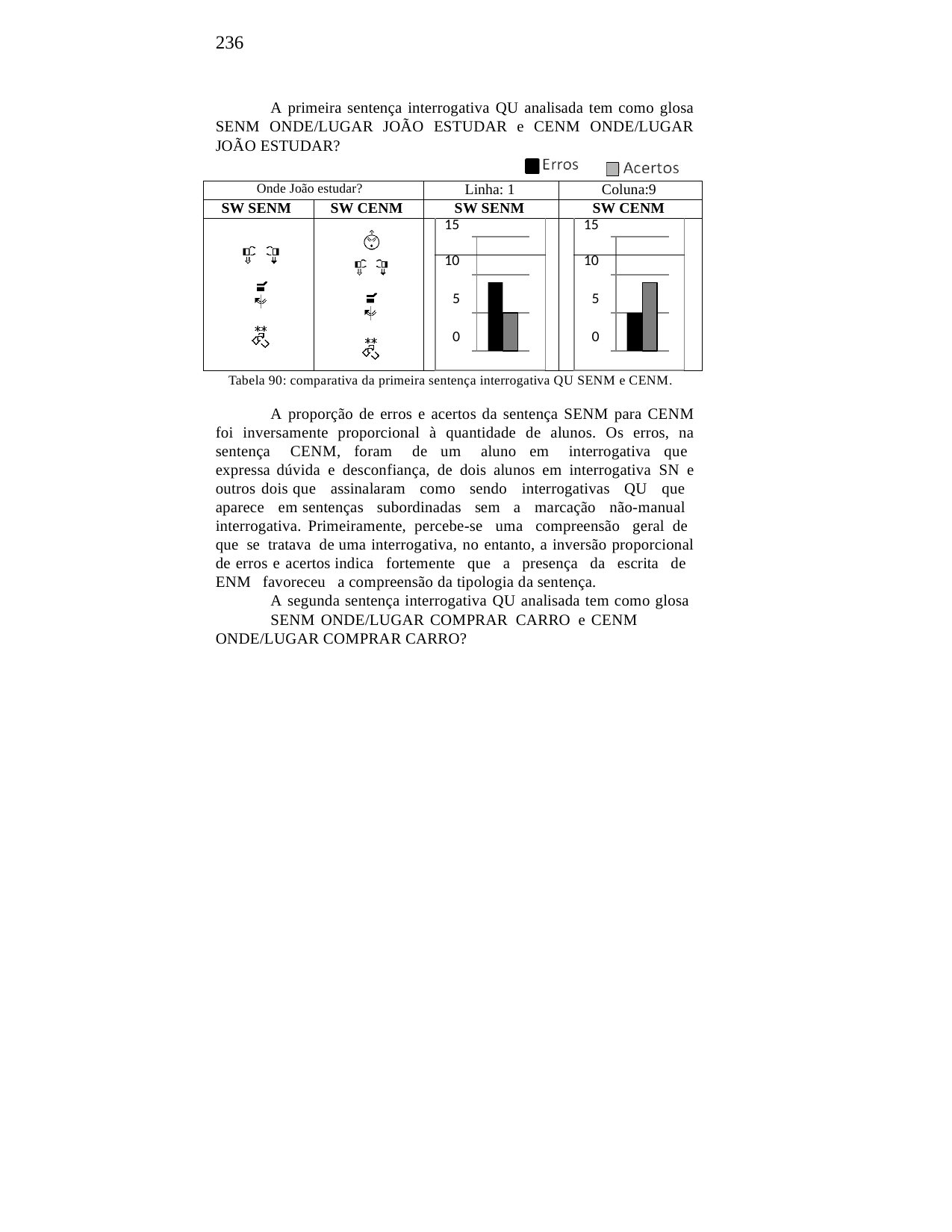

236

A primeira sentença interrogativa QU analisada tem como glosa SENM  ONDE/LUGAR  JOÃO  ESTUDAR  e  CENM  ONDE/LUGAR JOÃO ESTUDAR?

| Onde João estudar? |  | Linha: 1 |  |  | Coluna:9 |  |  |
| --- | --- | --- | --- | --- | --- | --- | --- |
| SW SENM | SW CENM | SW SENM |  |  | SW CENM |  |  |
|  |  |  | 15 |  |  | 15 |  |
|  |  |  | 10 |  |  | 10 |  |
|  |  |  | 5 |  |  | 5 |  |
|  |  |  | 0 |  |  | 0 |  |

Tabela 90: comparativa da primeira sentença interrogativa QU SENM e CENM.

A proporção de erros e acertos da sentença SENM para CENM foi  inversamente  proporcional  à  quantidade  de  alunos.  Os  erros,  na sentença   CENM,  foram   de  um   aluno  em   interrogativa  que  expressa dúvida e desconfiança, de dois alunos em interrogativa SN e outros dois que   assinalaram   como   sendo   interrogativas   QU   que   aparece   em sentenças   subordinadas   sem   a   marcação   não-manual   interrogativa. Primeiramente, percebe-se  uma  compreensão  geral de  que  se  tratava  de uma interrogativa, no entanto, a inversão proporcional de erros e acertos indica   fortemente   que   a   presença   da   escrita   de   ENM   favoreceu   a compreensão da tipologia da sentença.
A segunda sentença interrogativa QU analisada tem como glosa
SENM ONDE/LUGAR COMPRAR  CARRO  e CENM ONDE/LUGAR COMPRAR CARRO?